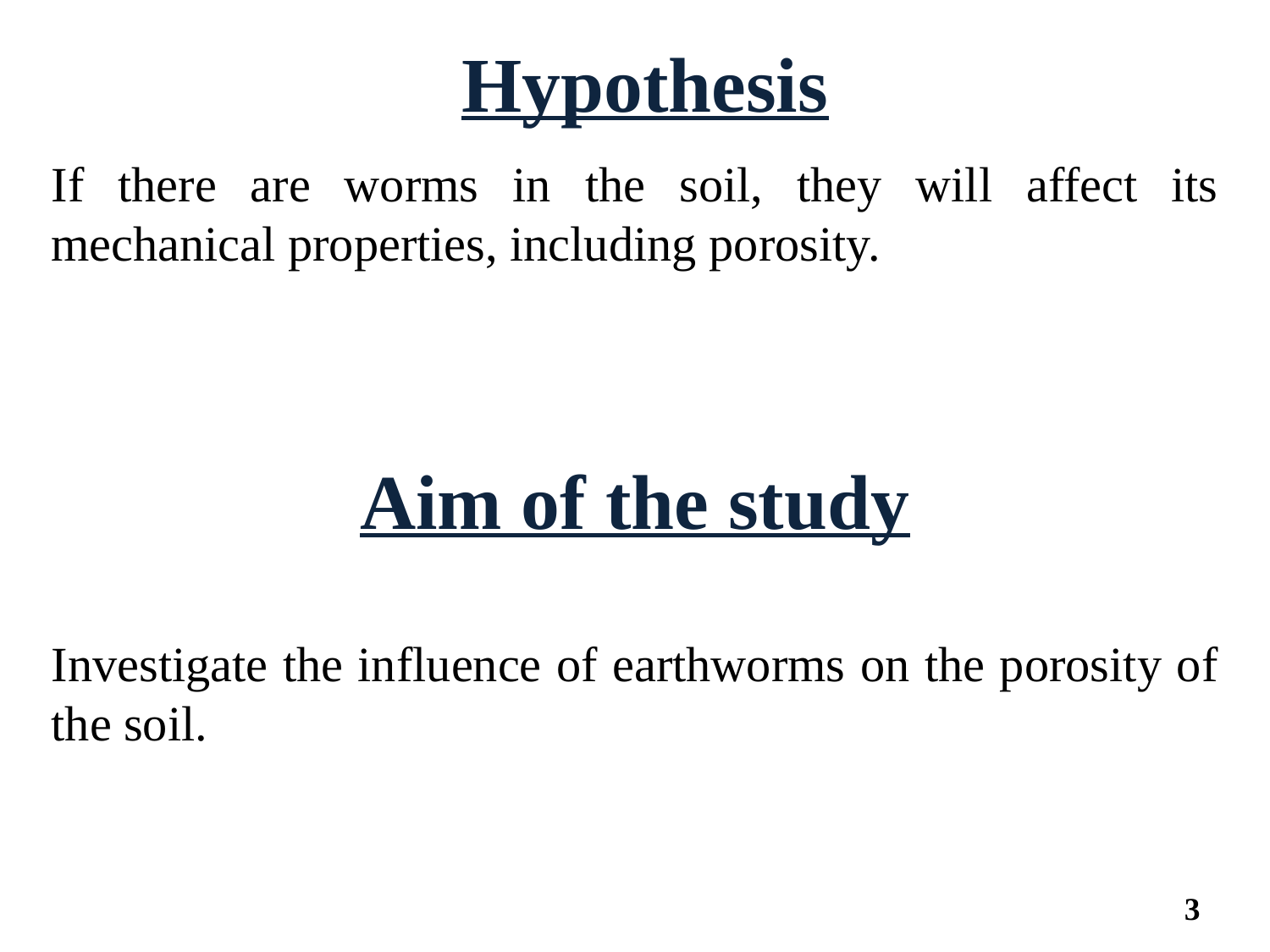

Hypothesis
If there are worms in the soil, they will affect its mechanical properties, including porosity.
Aim of the study
Investigate the influence of earthworms on the porosity of the soil.
3